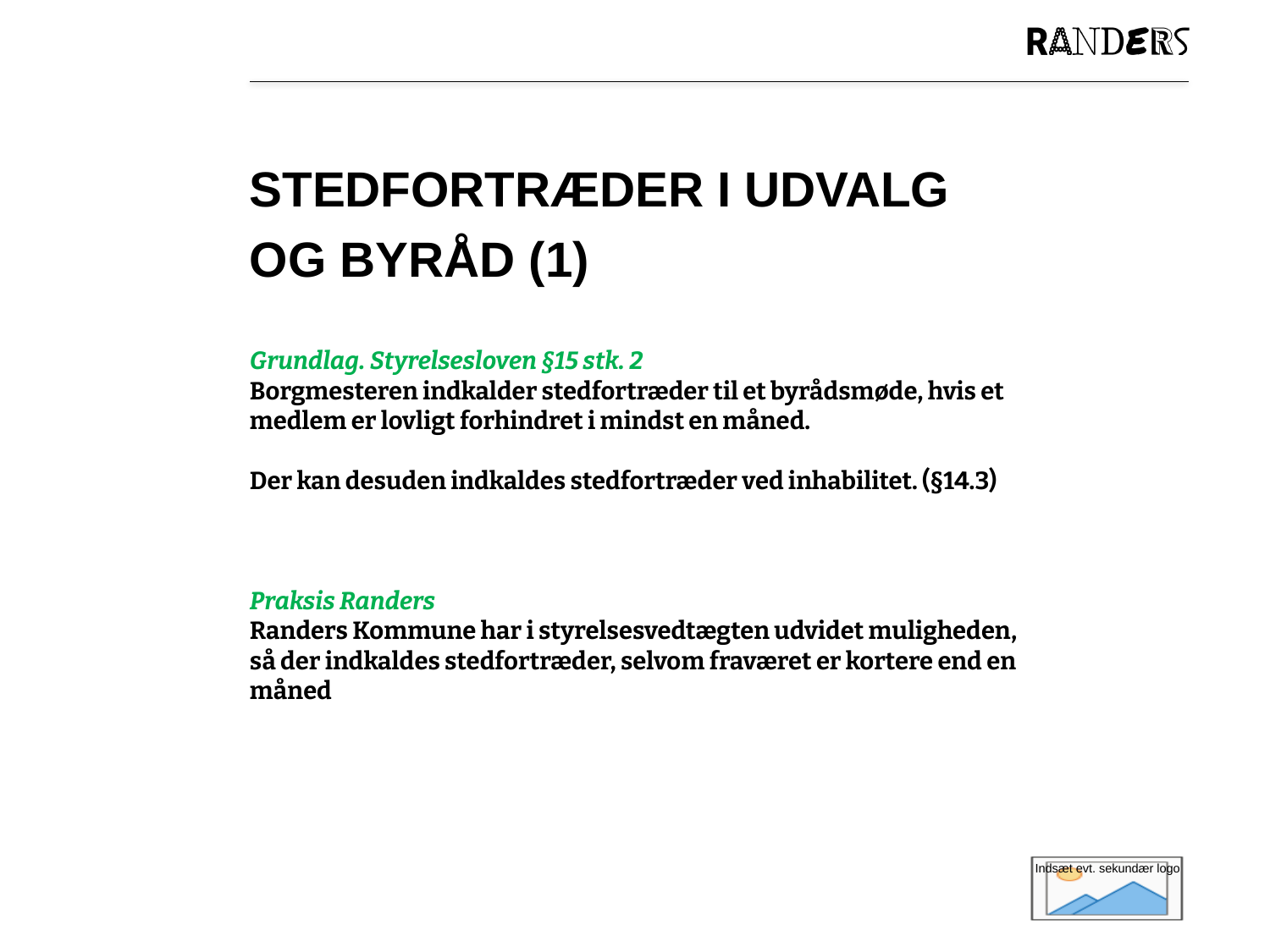

# Stedfortræder i udvalg og byråd (1)
Grundlag. Styrelsesloven §15 stk. 2
Borgmesteren indkalder stedfortræder til et byrådsmøde, hvis et medlem er lovligt forhindret i mindst en måned.

Der kan desuden indkaldes stedfortræder ved inhabilitet. (§14.3)

Praksis Randers
Randers Kommune har i styrelsesvedtægten udvidet muligheden, så der indkaldes stedfortræder, selvom fraværet er kortere end en måned